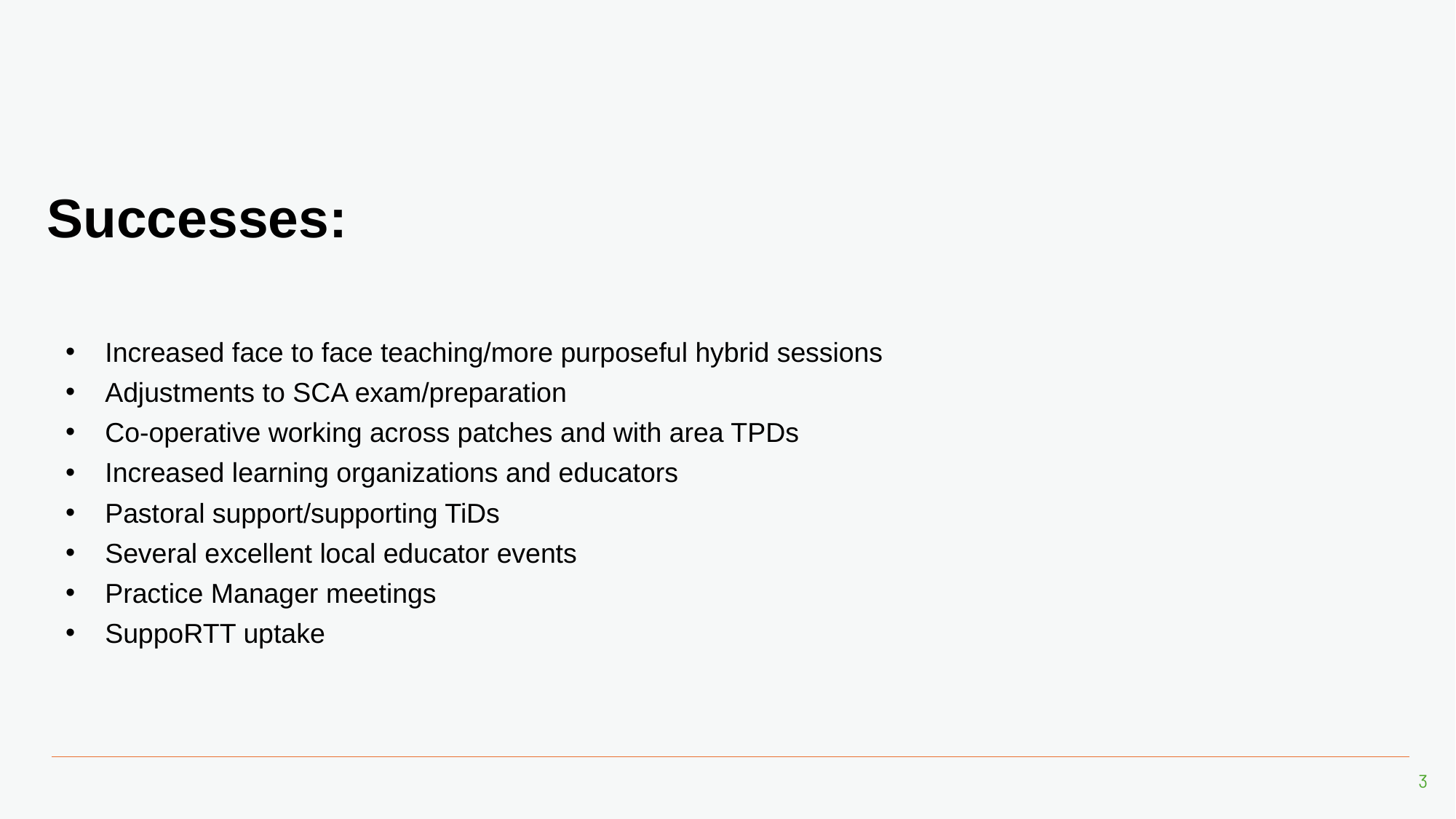

# Successes:
Increased face to face teaching/more purposeful hybrid sessions
Adjustments to SCA exam/preparation
Co-operative working across patches and with area TPDs
Increased learning organizations and educators
Pastoral support/supporting TiDs
Several excellent local educator events
Practice Manager meetings
SuppoRTT uptake